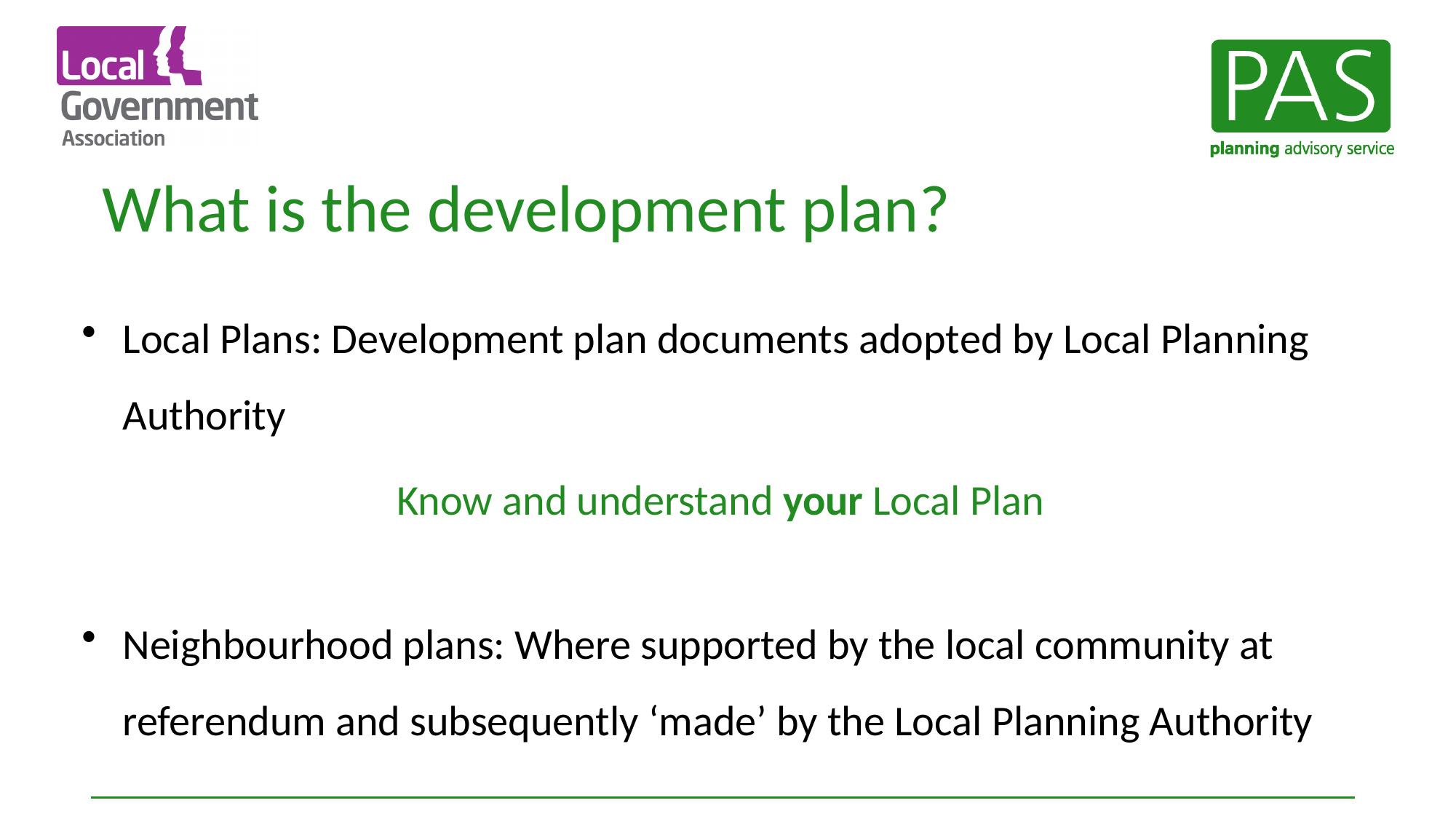

# What is the development plan?
Local Plans: Development plan documents adopted by Local Planning Authority
Know and understand your Local Plan

Neighbourhood plans: Where supported by the local community at referendum and subsequently ‘made’ by the Local Planning Authority